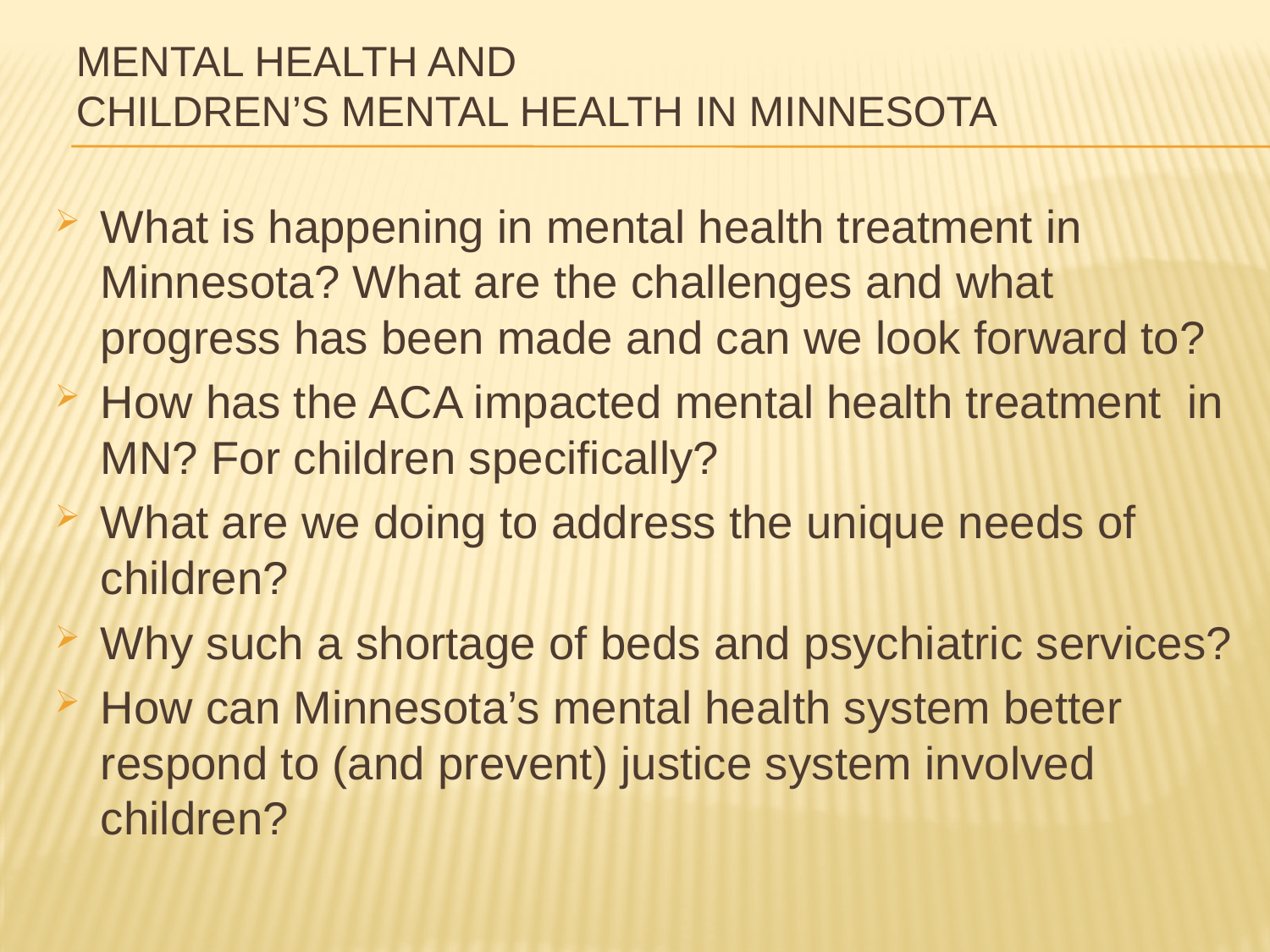

# MENTAL HEALTH AND CHILDREN’S MENTAL HEALTH IN MINNESOTA
What is happening in mental health treatment in Minnesota? What are the challenges and what progress has been made and can we look forward to?
How has the ACA impacted mental health treatment  in MN? For children specifically?
What are we doing to address the unique needs of children?
Why such a shortage of beds and psychiatric services?
How can Minnesota’s mental health system better respond to (and prevent) justice system involved children?